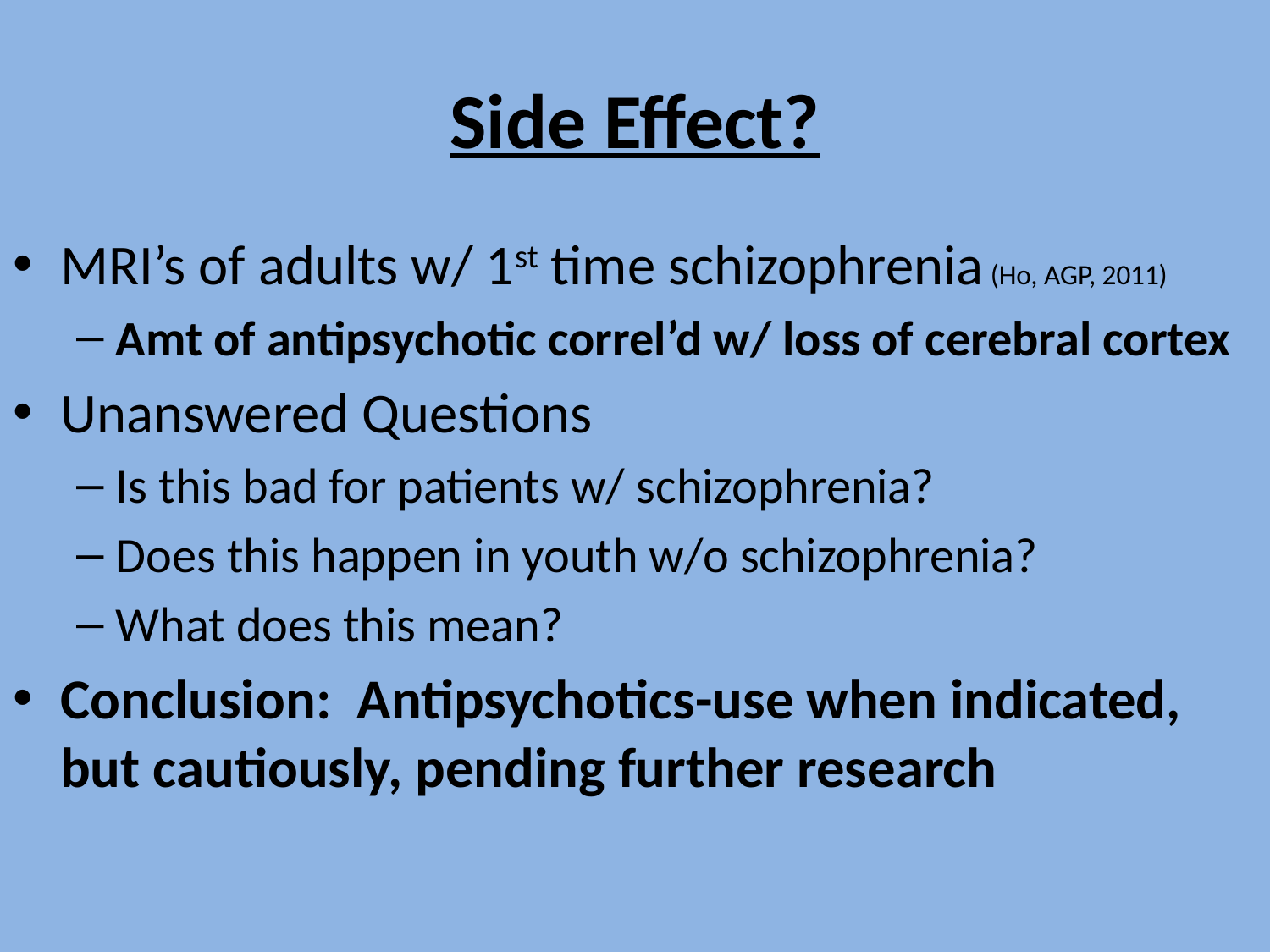

# Side Effect?
MRI’s of adults w/ 1st time schizophrenia (Ho, AGP, 2011)
Amt of antipsychotic correl’d w/ loss of cerebral cortex
Unanswered Questions
Is this bad for patients w/ schizophrenia?
Does this happen in youth w/o schizophrenia?
What does this mean?
Conclusion:  Antipsychotics-use when indicated, but cautiously, pending further research